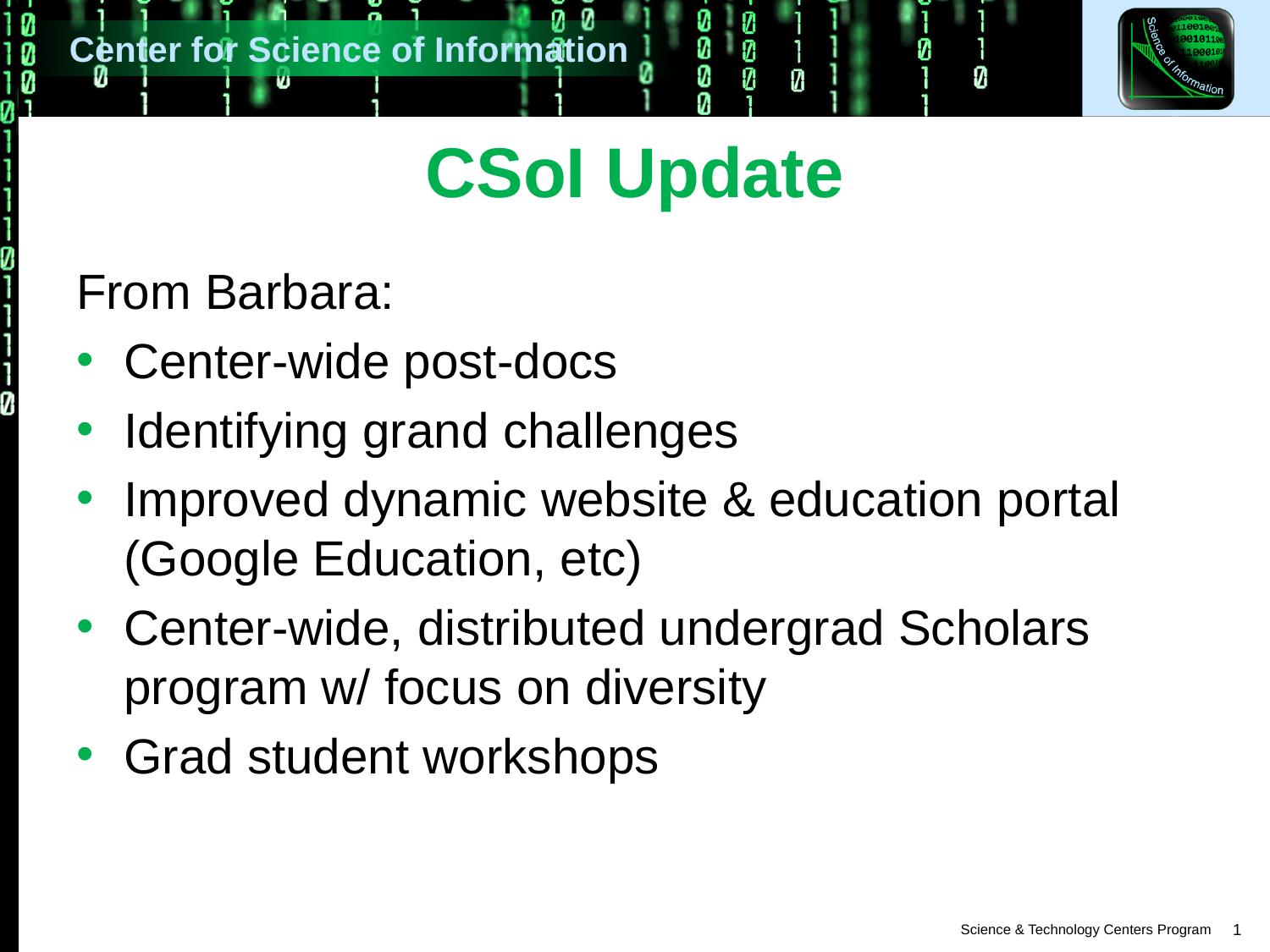

# CSoI Update
From Barbara:
Center-wide post-docs
Identifying grand challenges
Improved dynamic website & education portal (Google Education, etc)
Center-wide, distributed undergrad Scholars program w/ focus on diversity
Grad student workshops
1